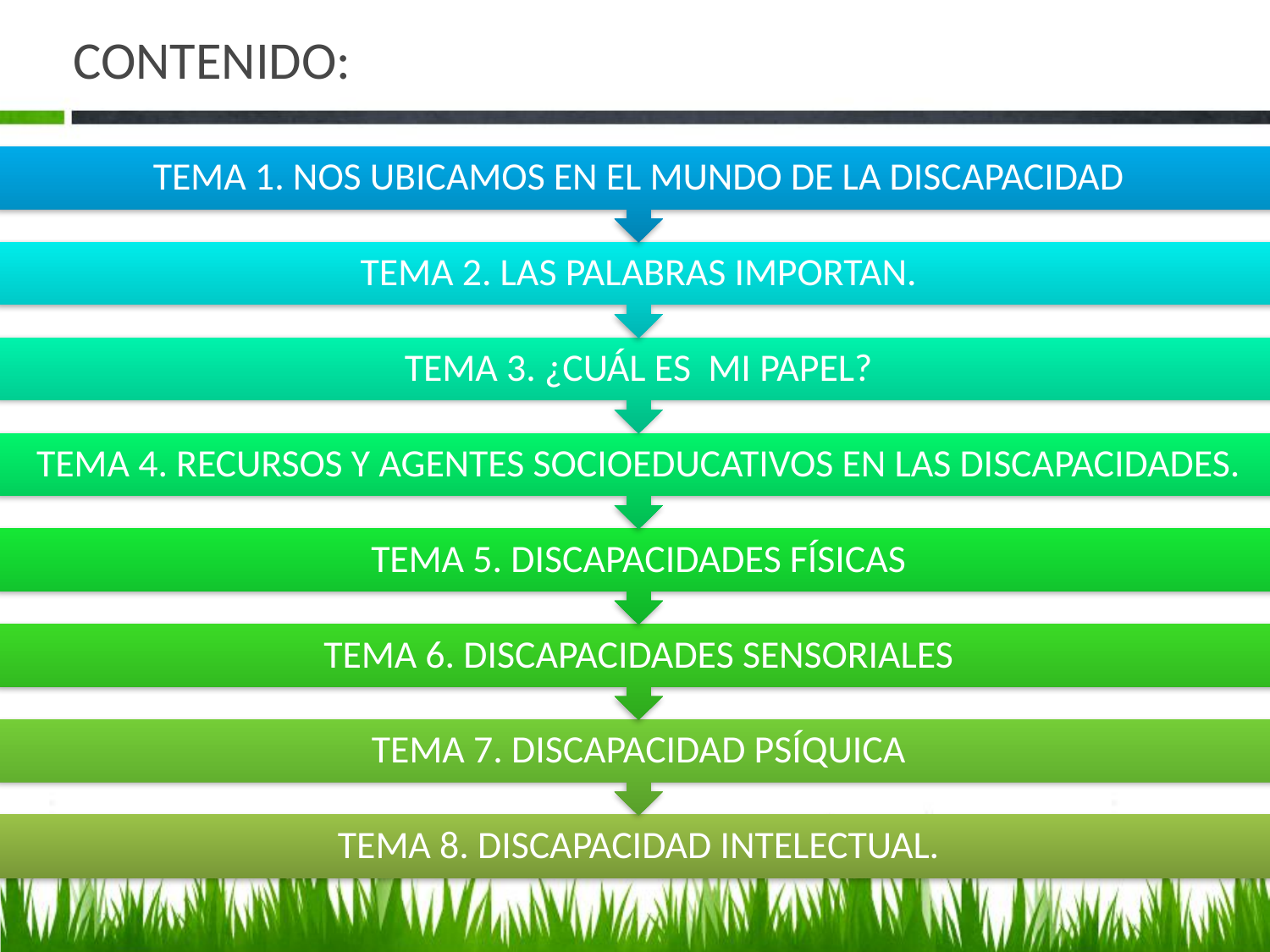

# CONTENIDO:
TEMA 8. DISCAPACIDAD INTELECTUAL.
TEMA 7. DISCAPACIDAD PSÍQUICA
TEMA 6. DISCAPACIDADES SENSORIALES
TEMA 5. DISCAPACIDADES FÍSICAS
TEMA 4. RECURSOS Y AGENTES SOCIOEDUCATIVOS EN LAS DISCAPACIDADES.
TEMA 3. ¿CUÁL ES  MI PAPEL?
TEMA 2. LAS PALABRAS IMPORTAN.
TEMA 1. NOS UBICAMOS EN EL MUNDO DE LA DISCAPACIDAD